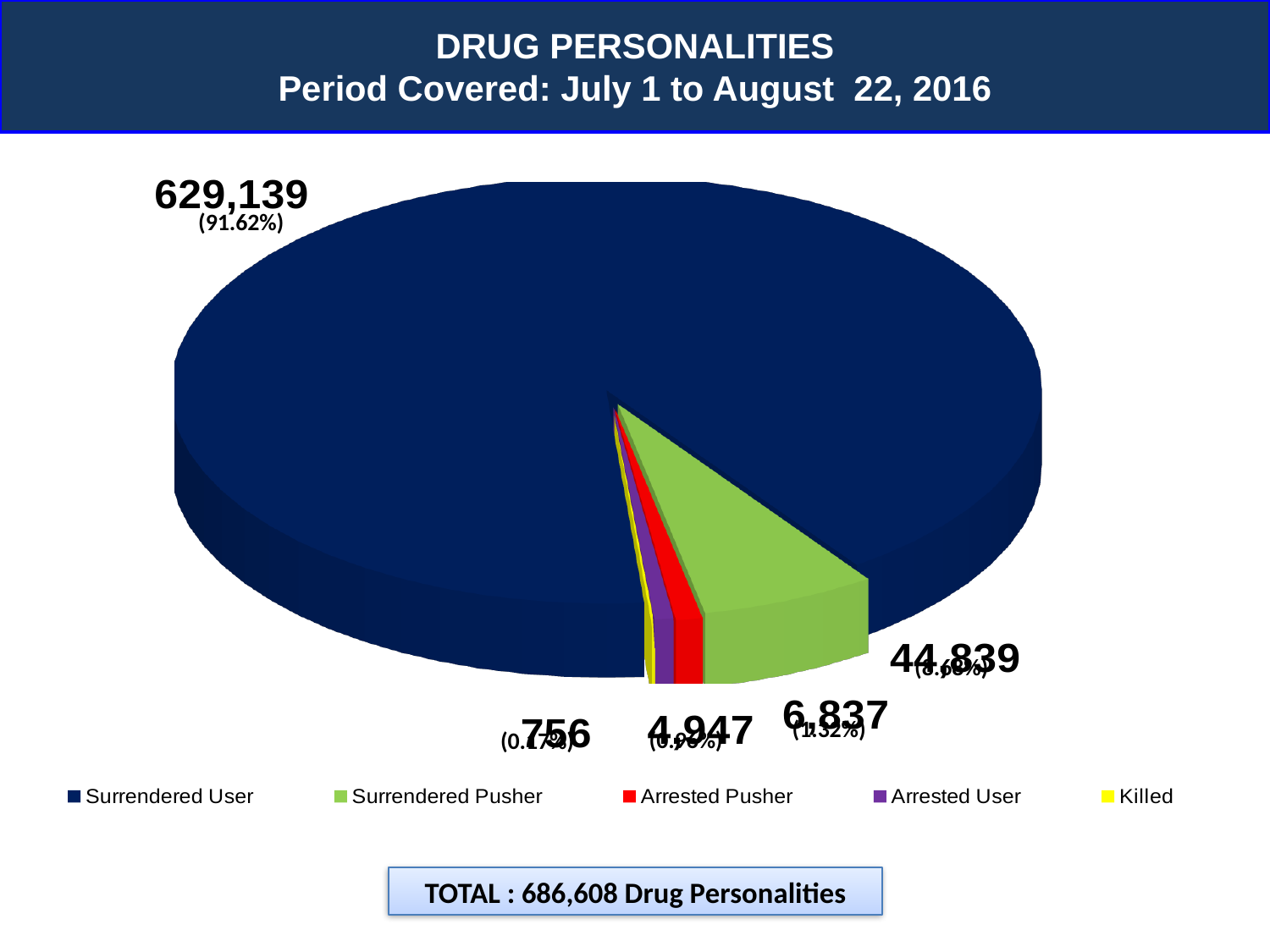

DRUG PERSONALITIES
Period Covered: July 1 to August  22, 2016

[unsupported chart]

(91.62%)
(8.68%)
(1.32%)
(0.96%)
(0.17%)
TOTAL : 686,608 Drug Personalities